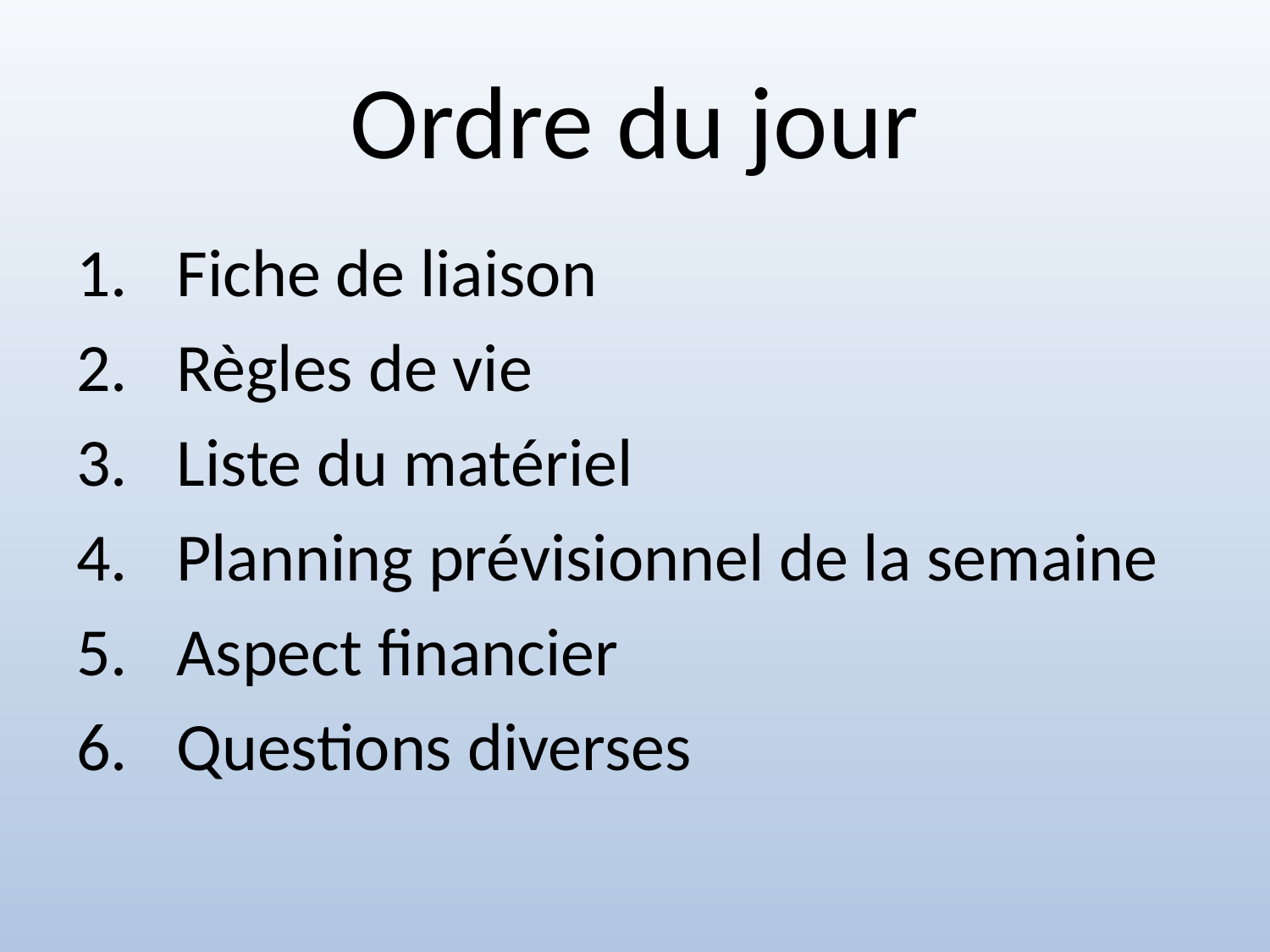

# Ordre du jour
Fiche de liaison
Règles de vie
Liste du matériel
Planning prévisionnel de la semaine
Aspect financier
Questions diverses